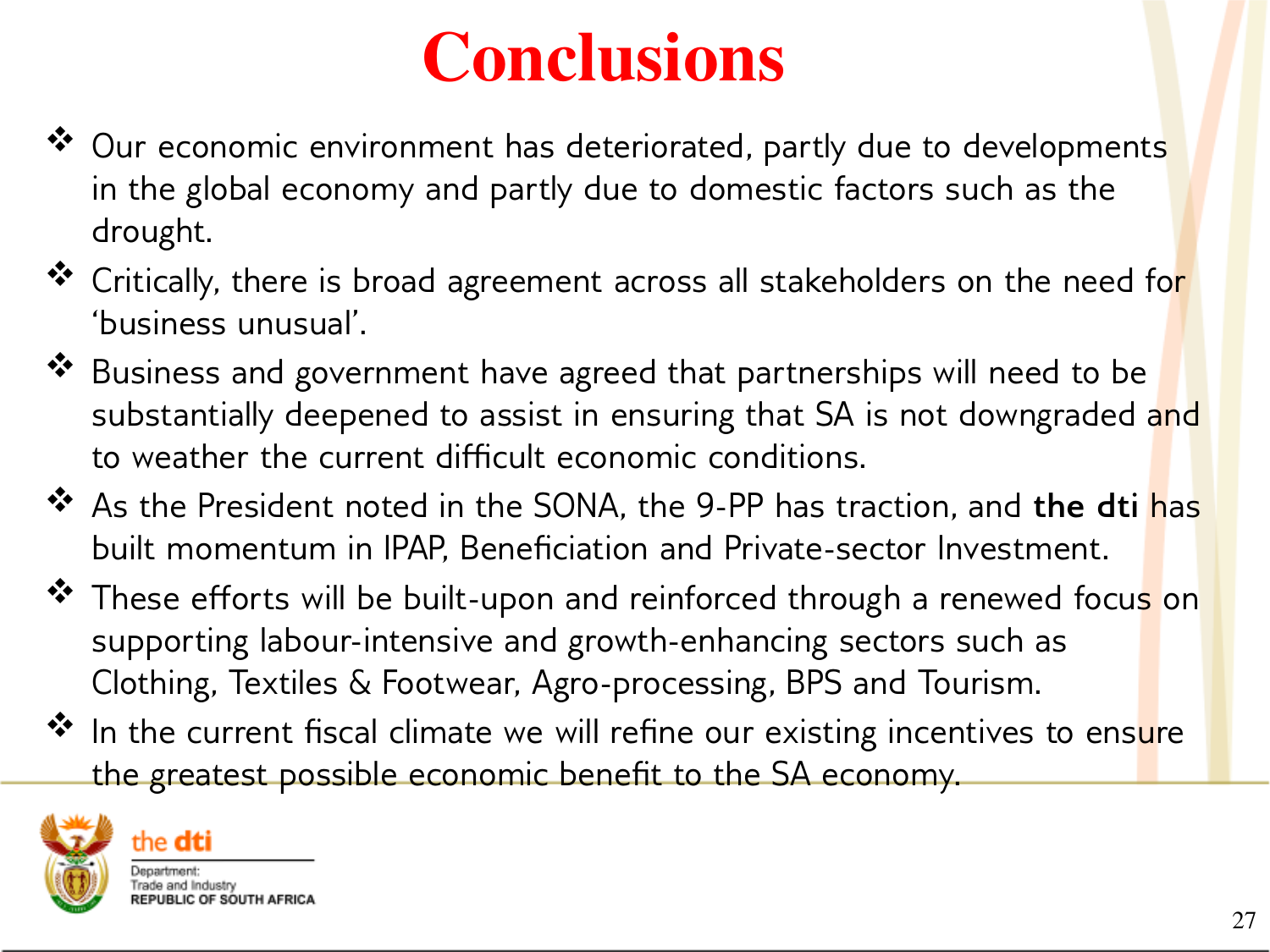

# Conclusions
Our economic environment has deteriorated, partly due to developments in the global economy and partly due to domestic factors such as the drought.
Critically, there is broad agreement across all stakeholders on the need for ‘business unusual’.
Business and government have agreed that partnerships will need to be substantially deepened to assist in ensuring that SA is not downgraded and to weather the current difficult economic conditions.
As the President noted in the SONA, the 9-PP has traction, and the dti has built momentum in IPAP, Beneficiation and Private-sector Investment.
These efforts will be built-upon and reinforced through a renewed focus on supporting labour-intensive and growth-enhancing sectors such as Clothing, Textiles & Footwear, Agro-processing, BPS and Tourism.
In the current fiscal climate we will refine our existing incentives to ensure the greatest possible economic benefit to the SA economy.
27